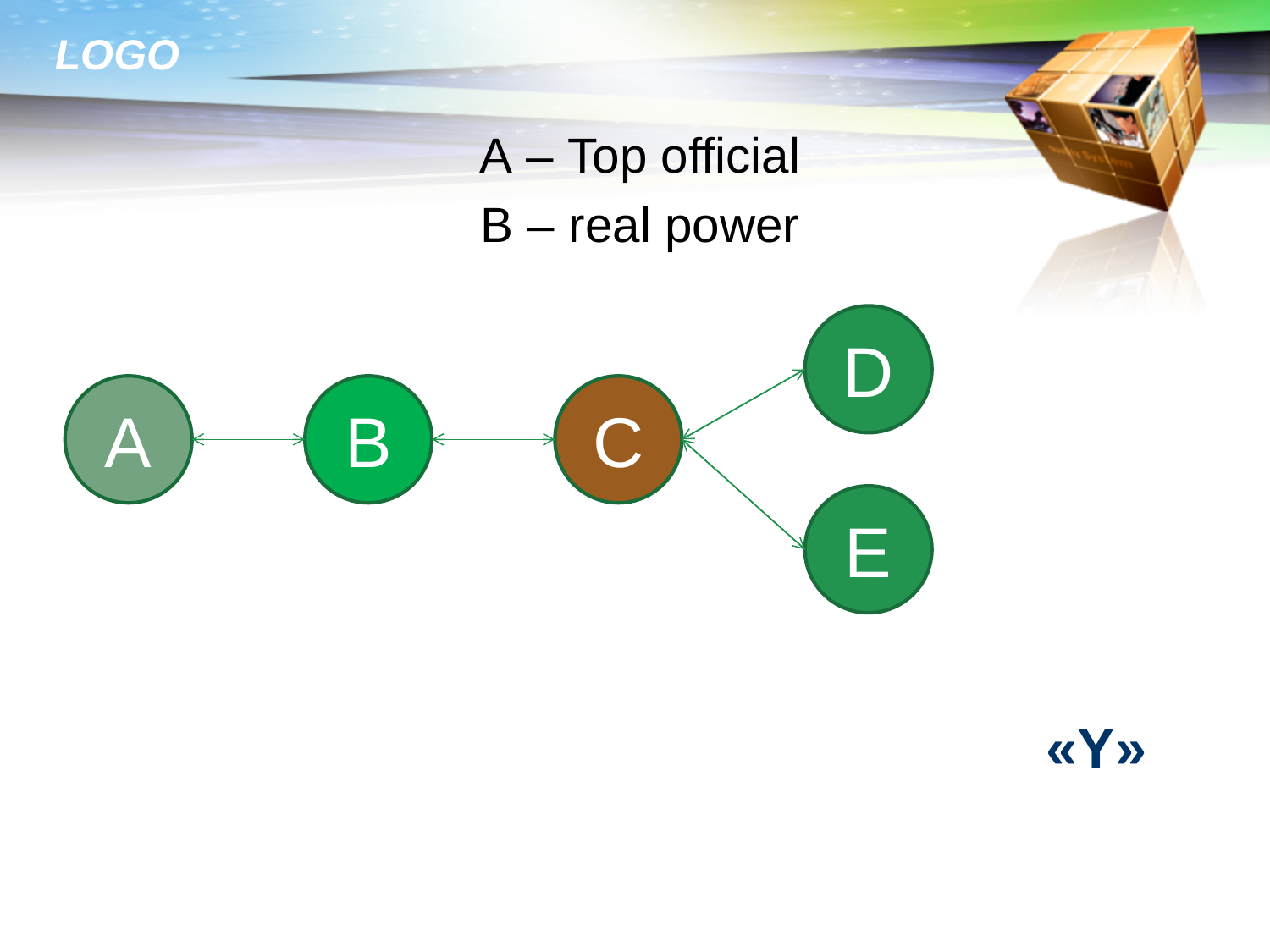

А – Top official
В – real power

D

А
В
С
Е
# «Y»